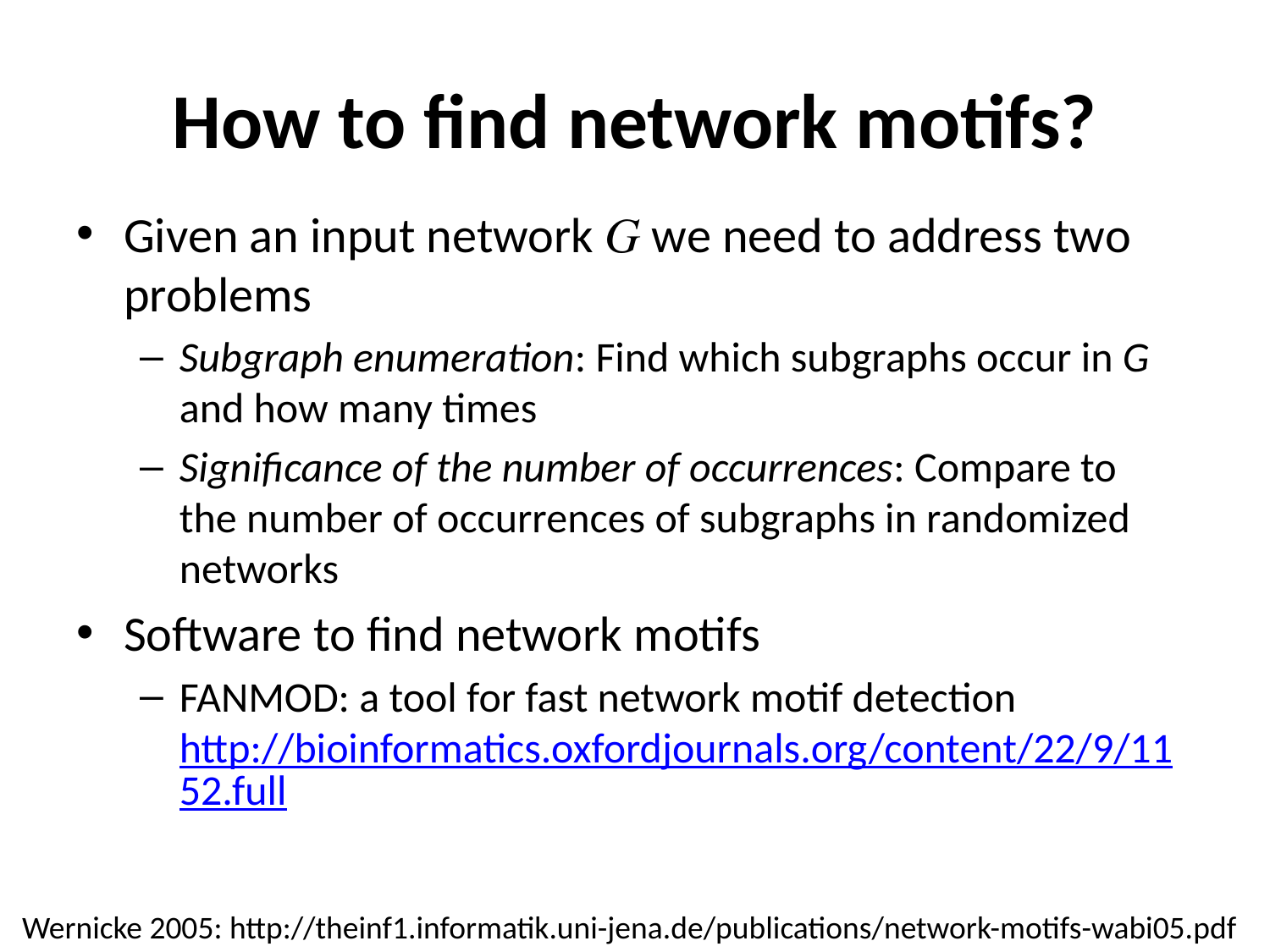

# How to find network motifs?
Given an input network G we need to address two problems
Subgraph enumeration: Find which subgraphs occur in G and how many times
Significance of the number of occurrences: Compare to the number of occurrences of subgraphs in randomized networks
Software to find network motifs
FANMOD: a tool for fast network motif detection http://bioinformatics.oxfordjournals.org/content/22/9/1152.full

Wernicke 2005: http://theinf1.informatik.uni-jena.de/publications/network-motifs-wabi05.pdf